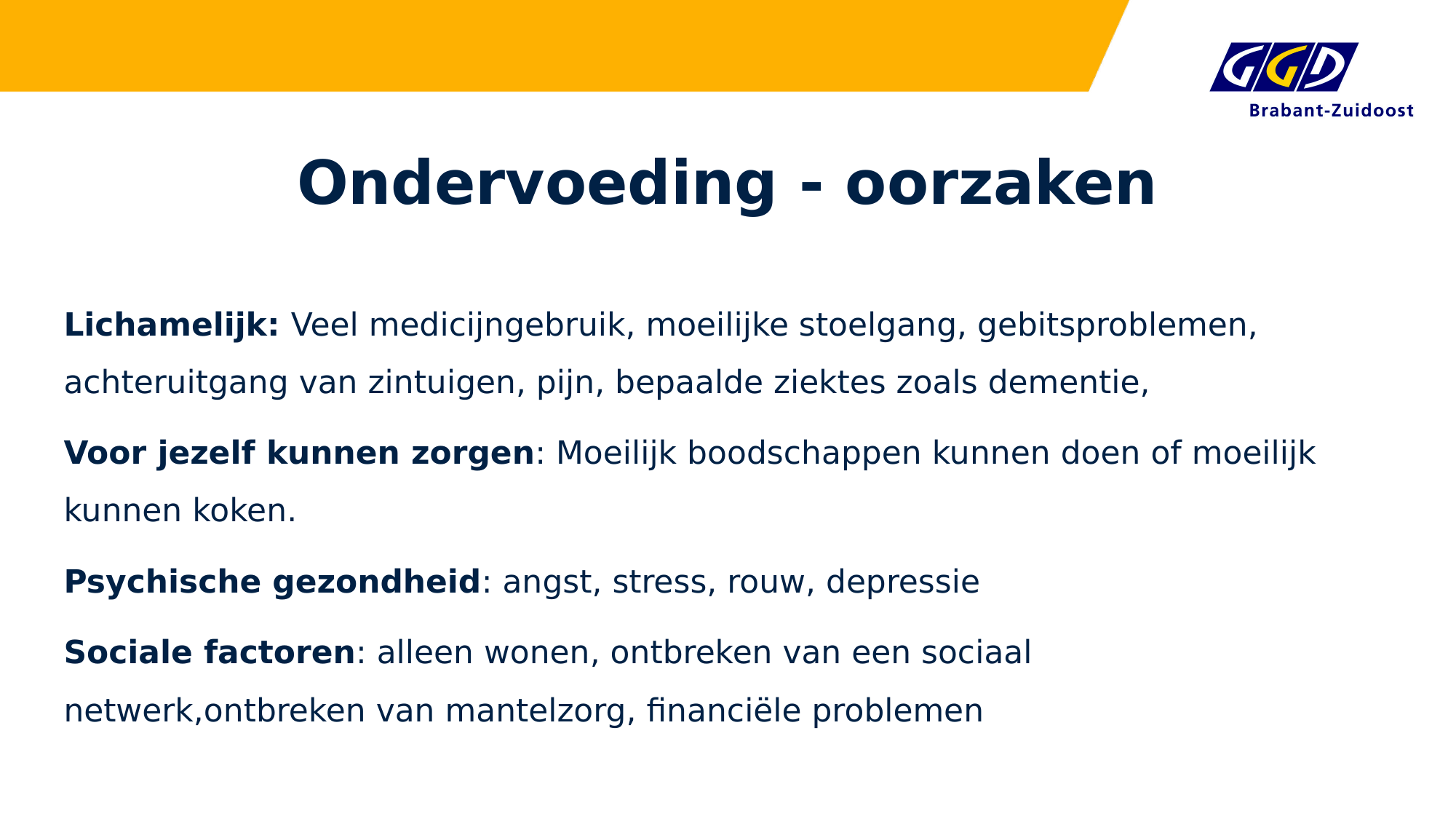

# Ondervoeding - oorzaken
Lichamelijk: Veel medicijngebruik, moeilijke stoelgang, gebitsproblemen, achteruitgang van zintuigen, pijn, bepaalde ziektes zoals dementie,
Voor jezelf kunnen zorgen: Moeilijk boodschappen kunnen doen of moeilijk kunnen koken.
Psychische gezondheid: angst, stress, rouw, depressie
Sociale factoren: alleen wonen, ontbreken van een sociaal netwerk,ontbreken van mantelzorg, financiële problemen